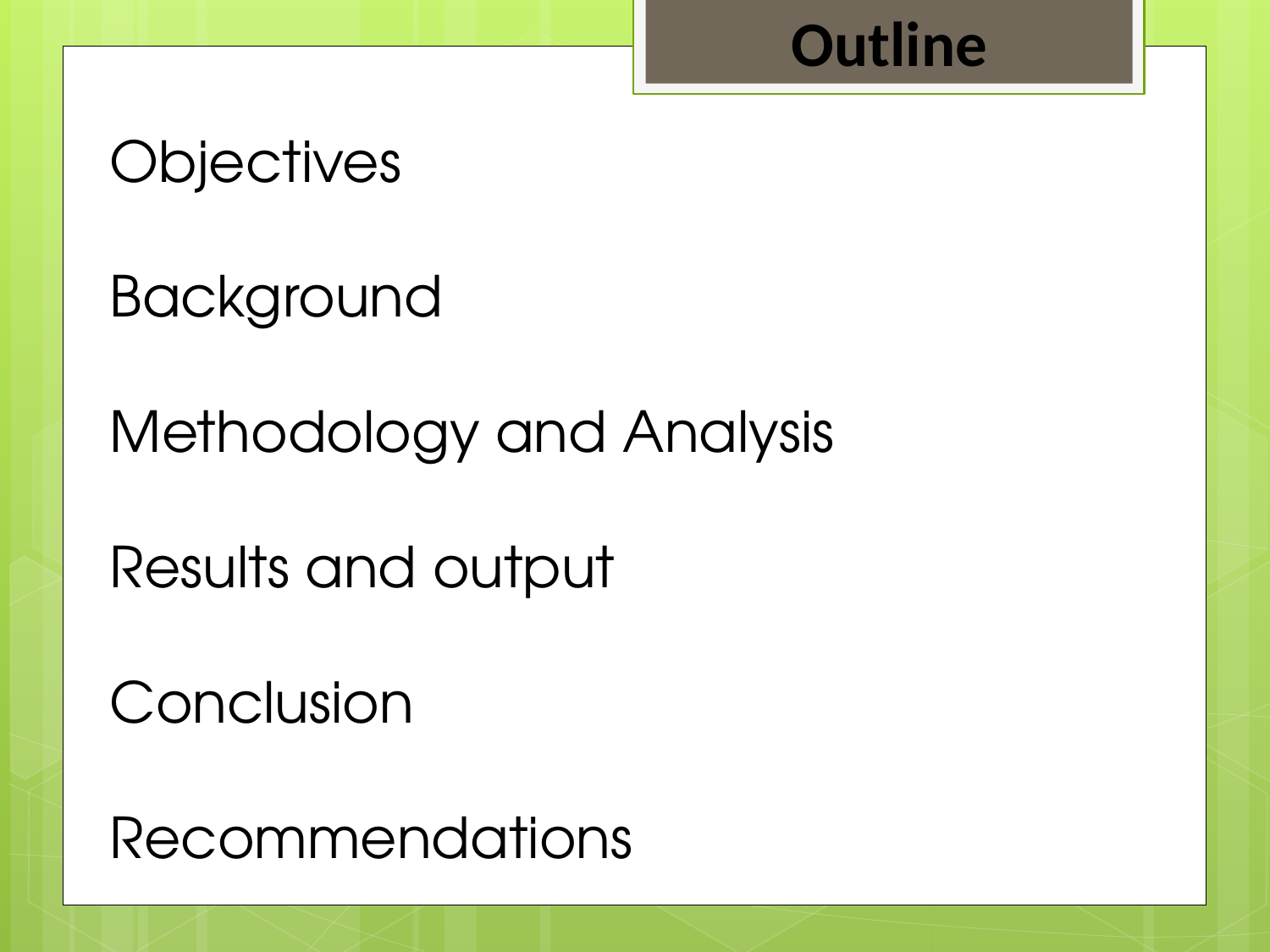

Outline

Objectives

Background

Methodology and Analysis

Results and output

Conclusion

Recommendations